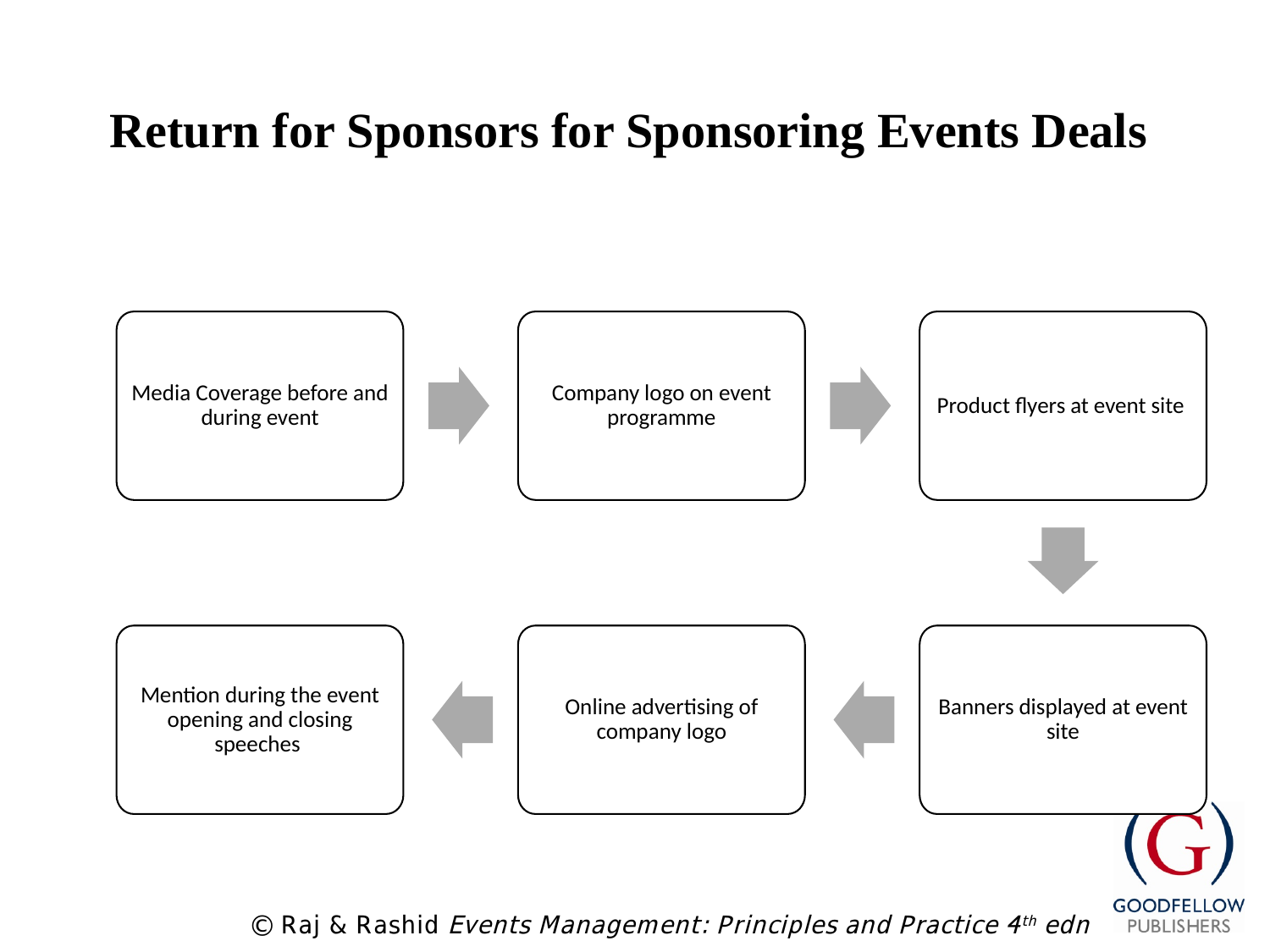

# Return for Sponsors for Sponsoring Events Deals
Media Coverage before and during event
Company logo on event programme
Product flyers at event site

Mention during the event opening and closing speeches
Online advertising of company logo
Banners displayed at event site